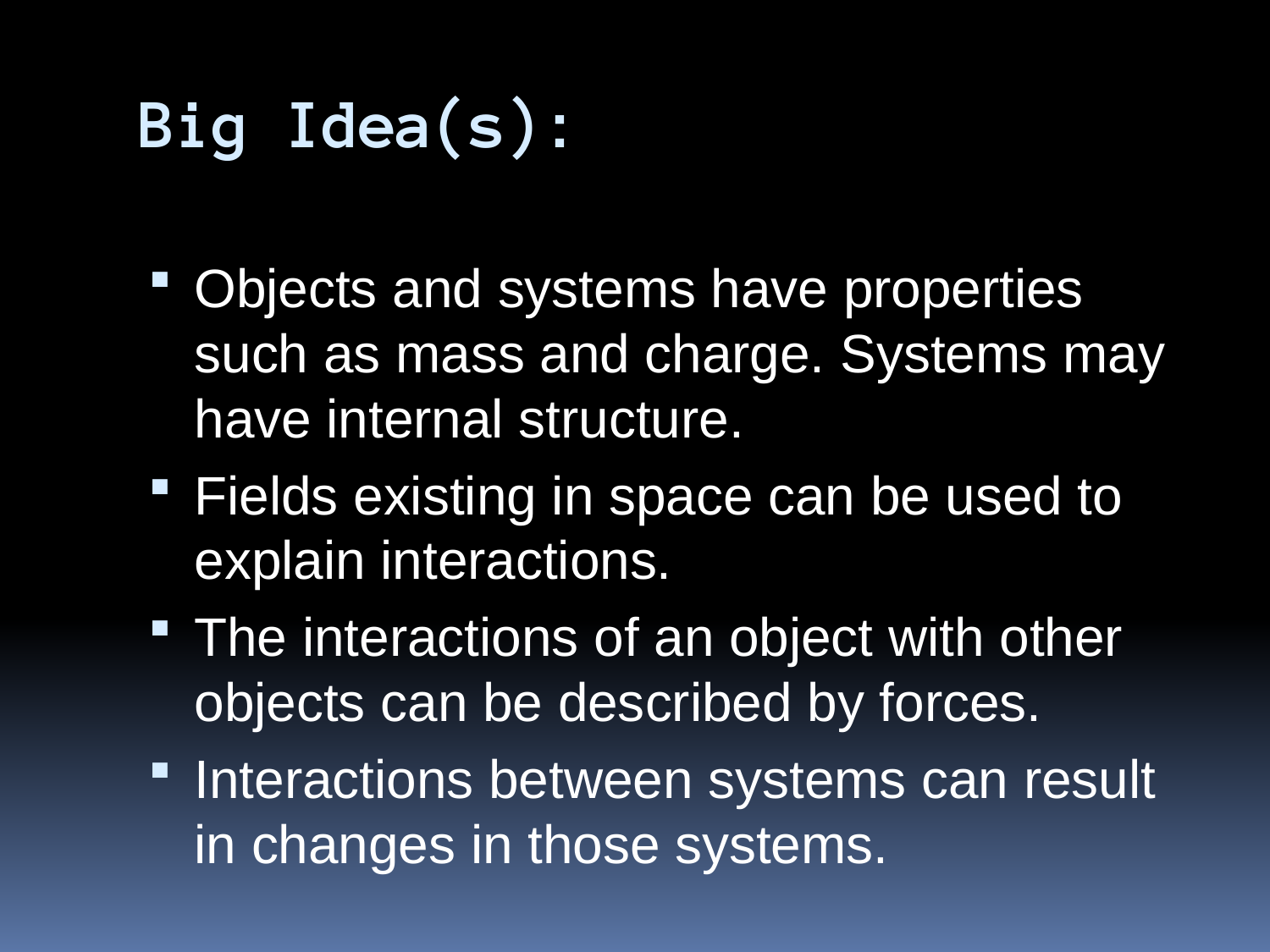

# Big Idea(s):
Objects and systems have properties such as mass and charge. Systems may have internal structure.
Fields existing in space can be used to explain interactions.
The interactions of an object with other objects can be described by forces.
Interactions between systems can result in changes in those systems.